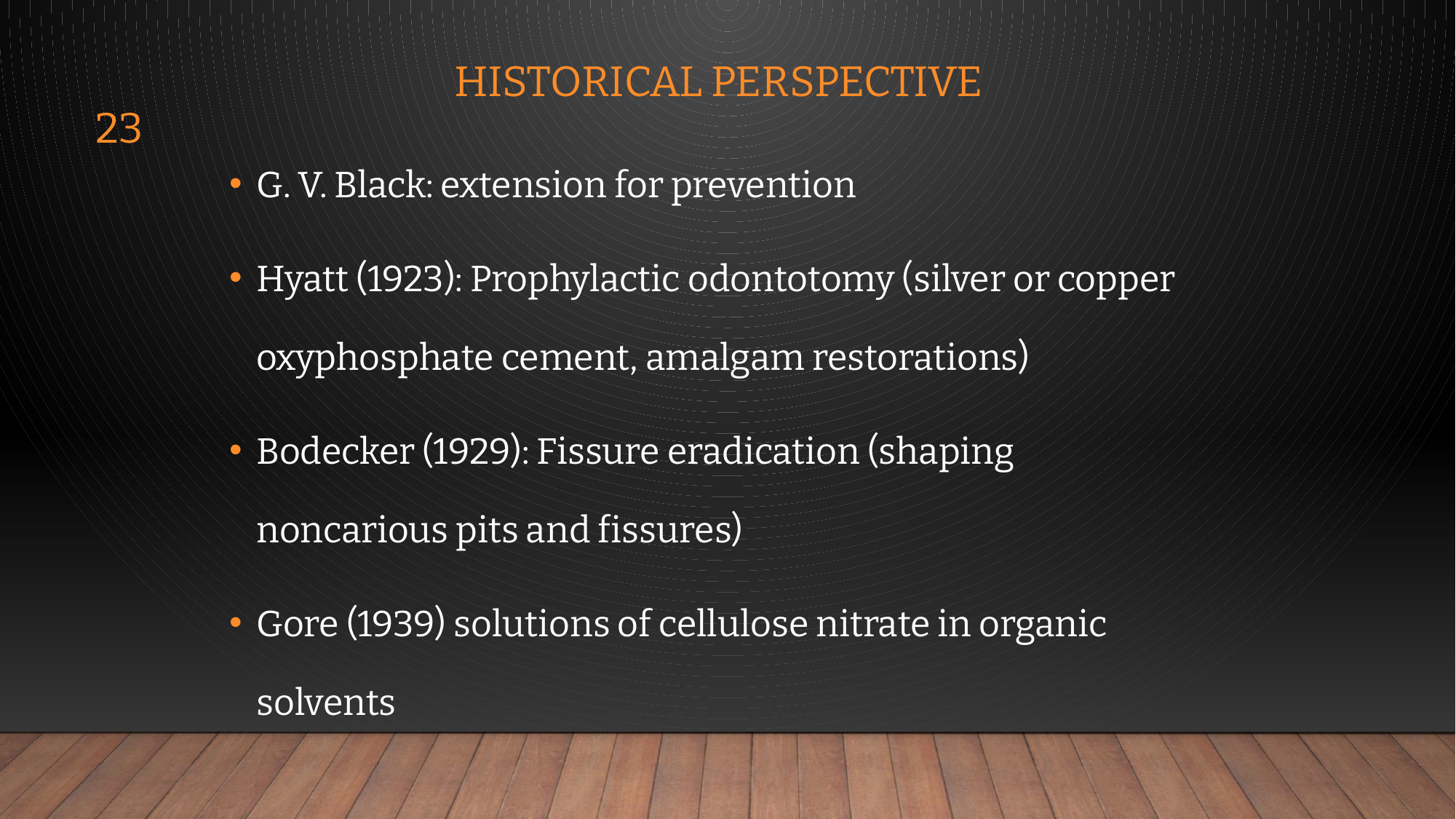

# HISTORICAL PERSPECTIVE
23
G. V. Black: extension for prevention
Hyatt (1923): Prophylactic odontotomy (silver or copper oxyphosphate cement, amalgam restorations)
Bodecker (1929): Fissure eradication (shaping noncarious pits and fissures)
Gore (1939) solutions of cellulose nitrate in organic solvents